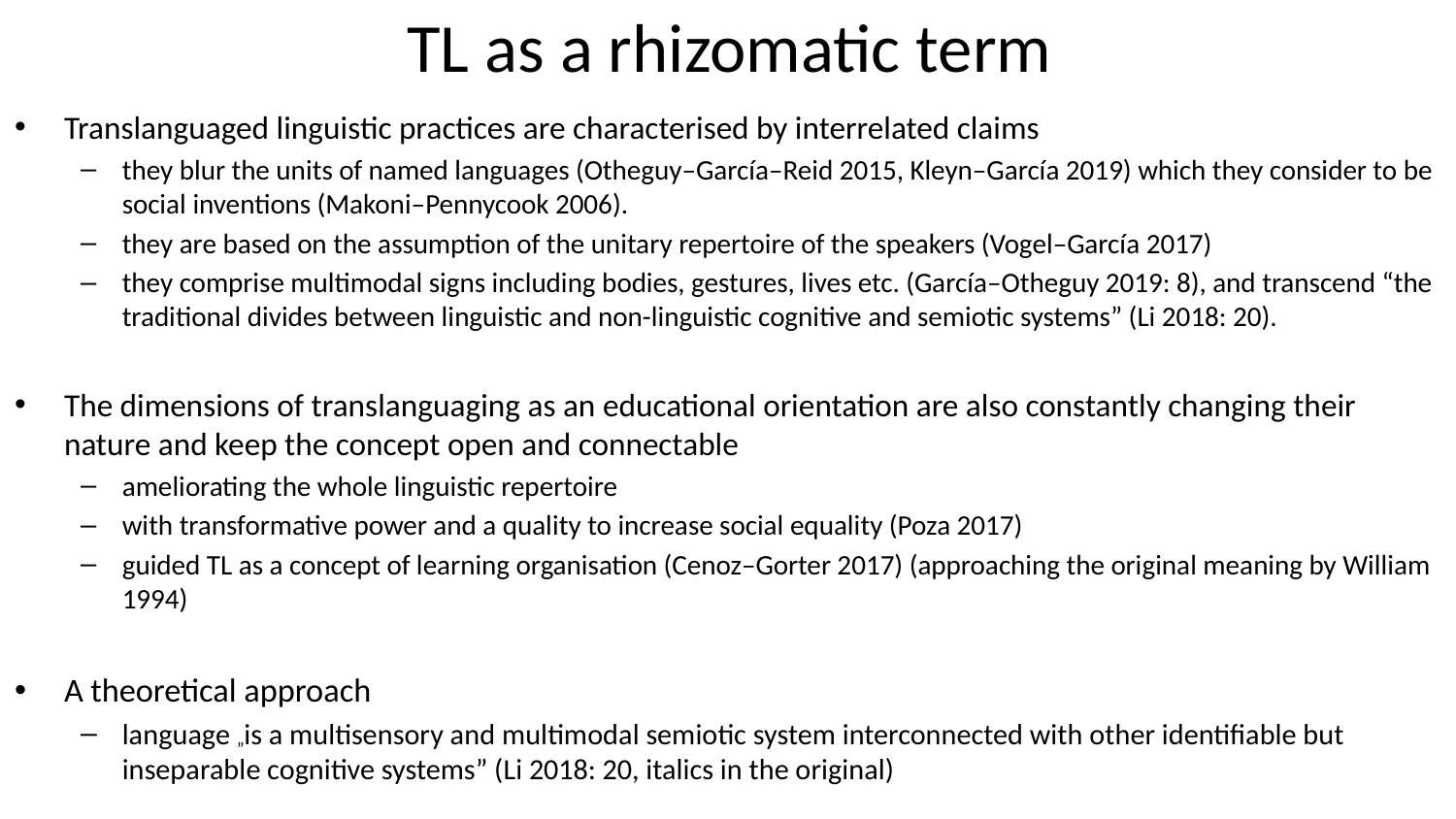

# TL as a rhizomatic term
Translanguaged linguistic practices are characterised by interrelated claims
they blur the units of named languages (Otheguy–García–Reid 2015, Kleyn–García 2019) which they consider to be social inventions (Makoni–Pennycook 2006).
they are based on the assumption of the unitary repertoire of the speakers (Vogel–García 2017)
they comprise multimodal signs including bodies, gestures, lives etc. (García–Otheguy 2019: 8), and transcend “the traditional divides between linguistic and non-linguistic cognitive and semiotic systems” (Li 2018: 20).

The dimensions of translanguaging as an educational orientation are also constantly changing their nature and keep the concept open and connectable
ameliorating the whole linguistic repertoire
with transformative power and a quality to increase social equality (Poza 2017)
guided TL as a concept of learning organisation (Cenoz–Gorter 2017) (approaching the original meaning by William 1994)

A theoretical approach
language „is a multisensory and multimodal semiotic system interconnected with other identifiable but inseparable cognitive systems” (Li 2018: 20, italics in the original)